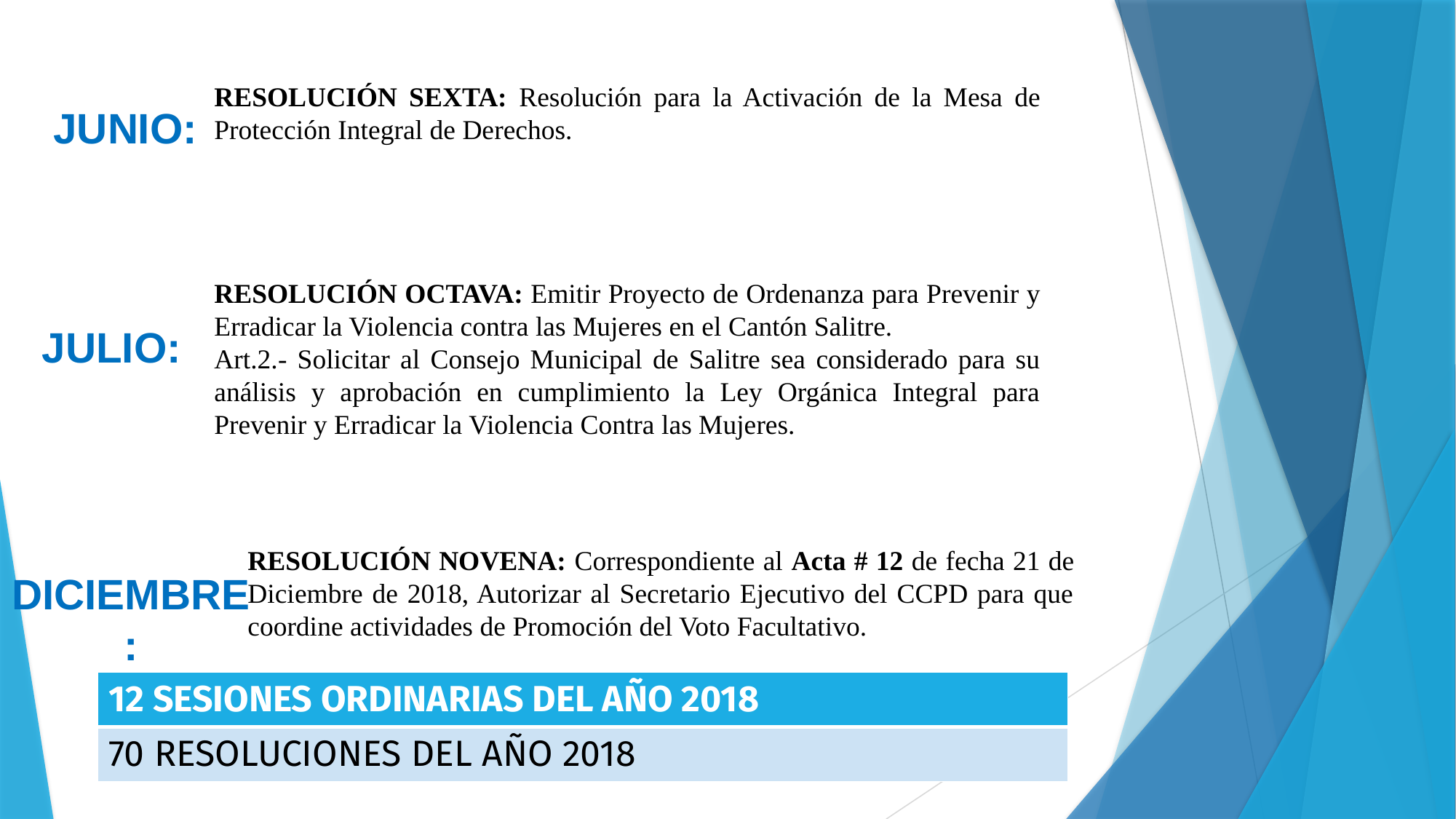

RESOLUCIÓN SEXTA: Resolución para la Activación de la Mesa de Protección Integral de Derechos.
JUNIO:
RESOLUCIÓN OCTAVA: Emitir Proyecto de Ordenanza para Prevenir y Erradicar la Violencia contra las Mujeres en el Cantón Salitre.
Art.2.- Solicitar al Consejo Municipal de Salitre sea considerado para su análisis y aprobación en cumplimiento la Ley Orgánica Integral para Prevenir y Erradicar la Violencia Contra las Mujeres.
JULIO:
RESOLUCIÓN NOVENA: Correspondiente al Acta # 12 de fecha 21 de Diciembre de 2018, Autorizar al Secretario Ejecutivo del CCPD para que coordine actividades de Promoción del Voto Facultativo.
DICIEMBRE:
| 12 SESIONES ORDINARIAS DEL AÑO 2018 |
| --- |
| 70 RESOLUCIONES DEL AÑO 2018 |